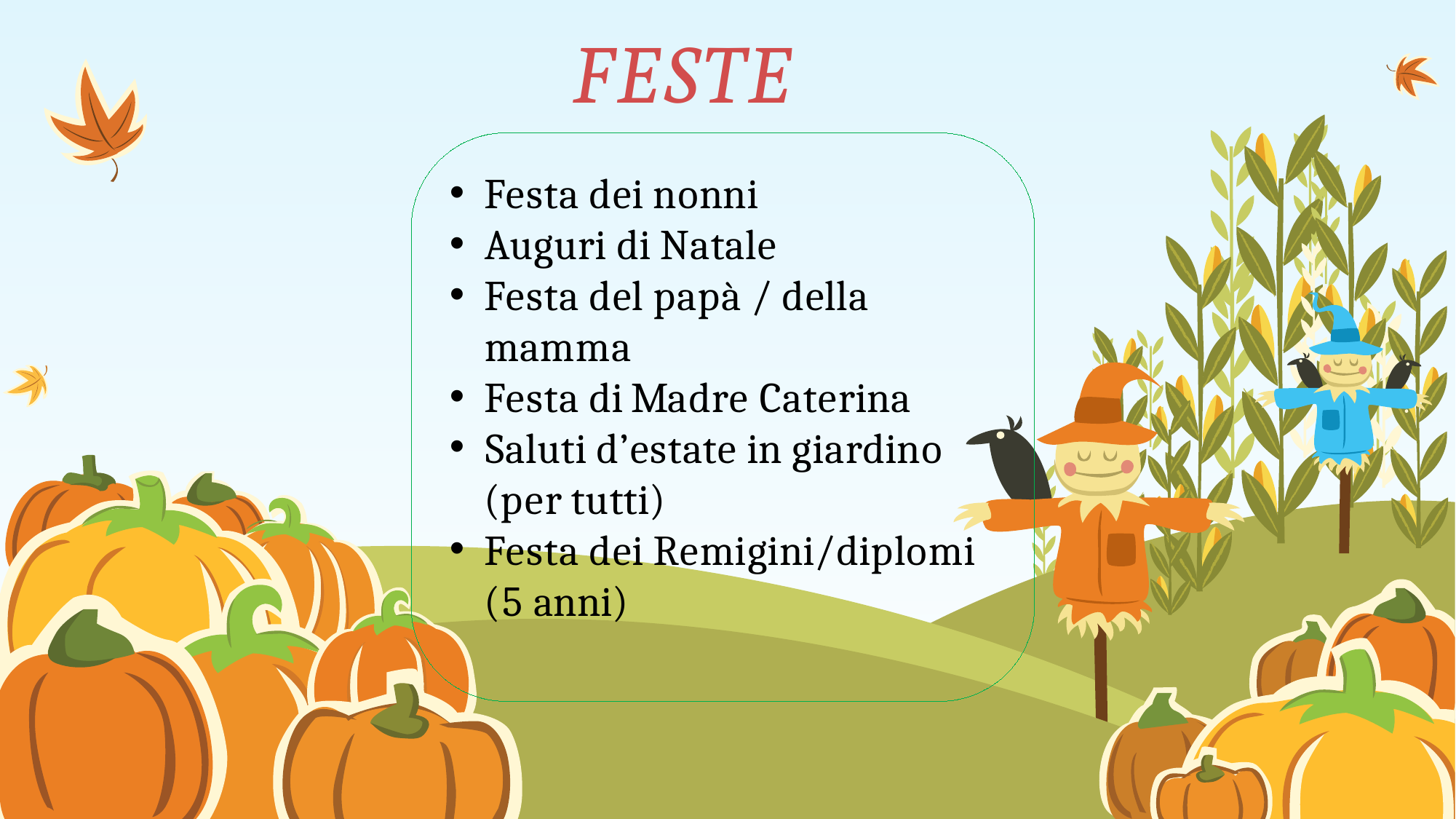

# FESTE
Festa dei nonni
Auguri di Natale
Festa del papà / della mamma
Festa di Madre Caterina
Saluti d’estate in giardino (per tutti)
Festa dei Remigini/diplomi (5 anni)